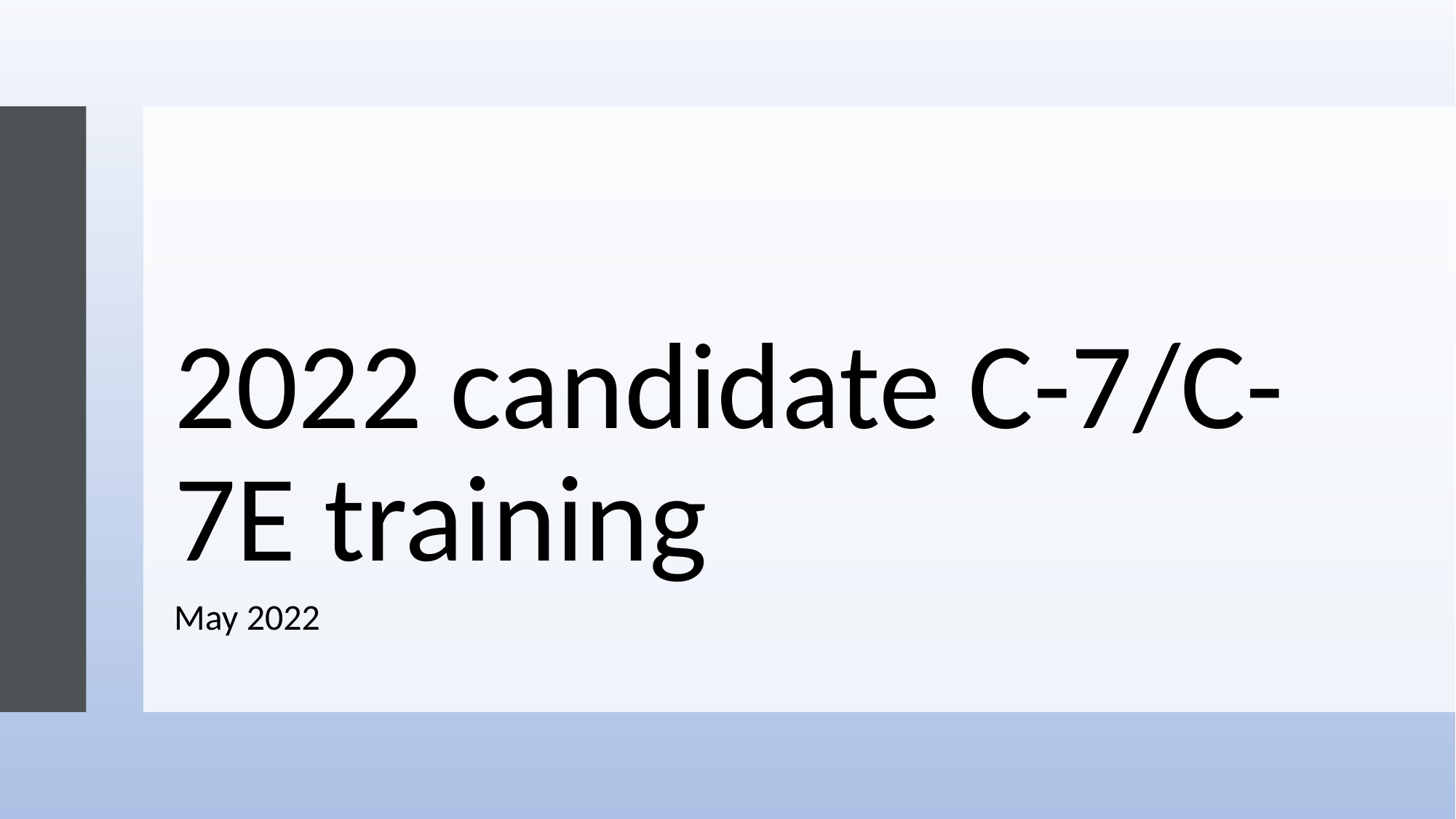

# 2022 candidate C-7/C-7E training
May 2022